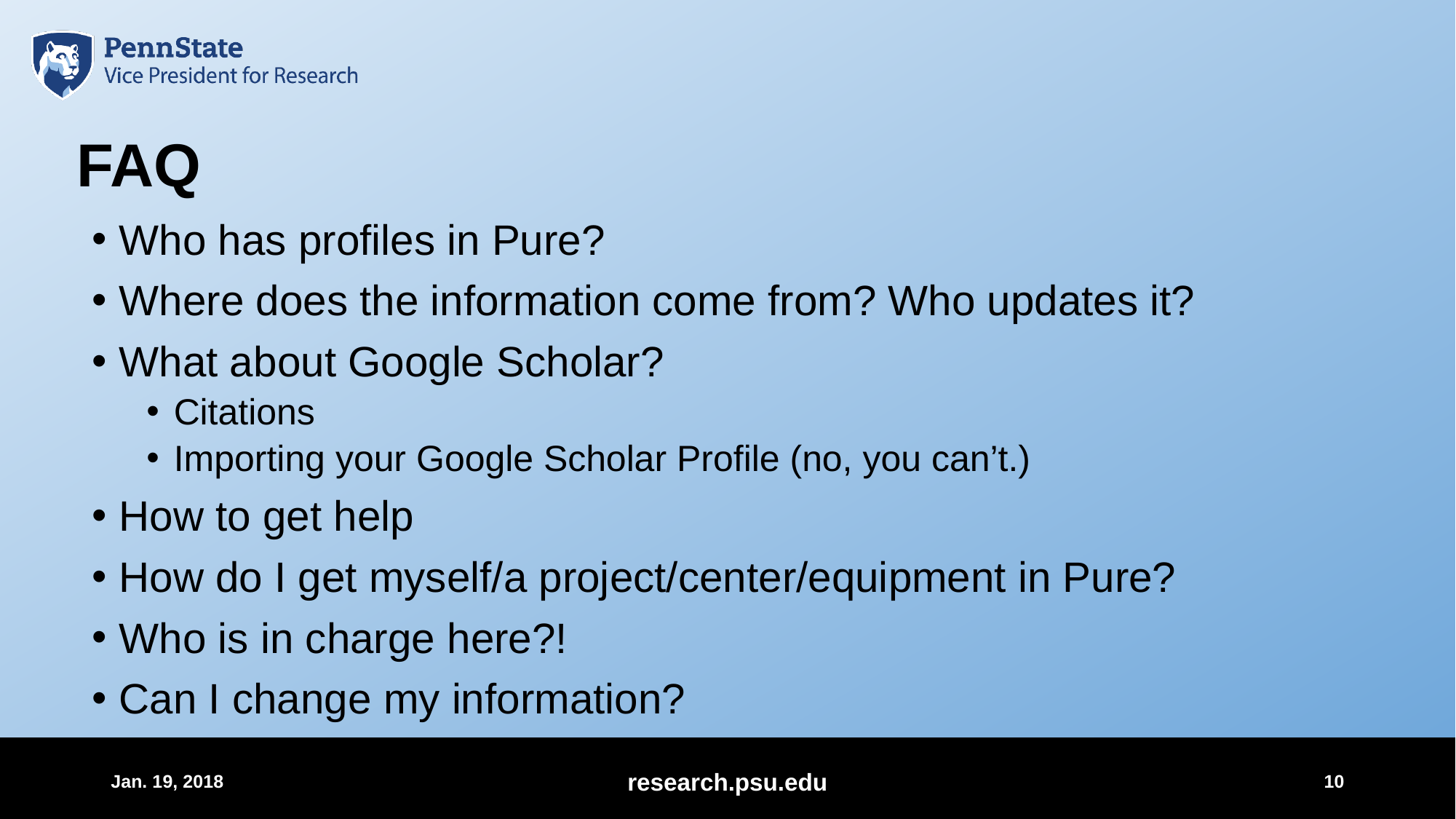

FAQ
Who has profiles in Pure?
Where does the information come from? Who updates it?
What about Google Scholar?
Citations
Importing your Google Scholar Profile (no, you can’t.)
How to get help
How do I get myself/a project/center/equipment in Pure?
Who is in charge here?!
Can I change my information?

Jan. 19, 2018
research.psu.edu
10